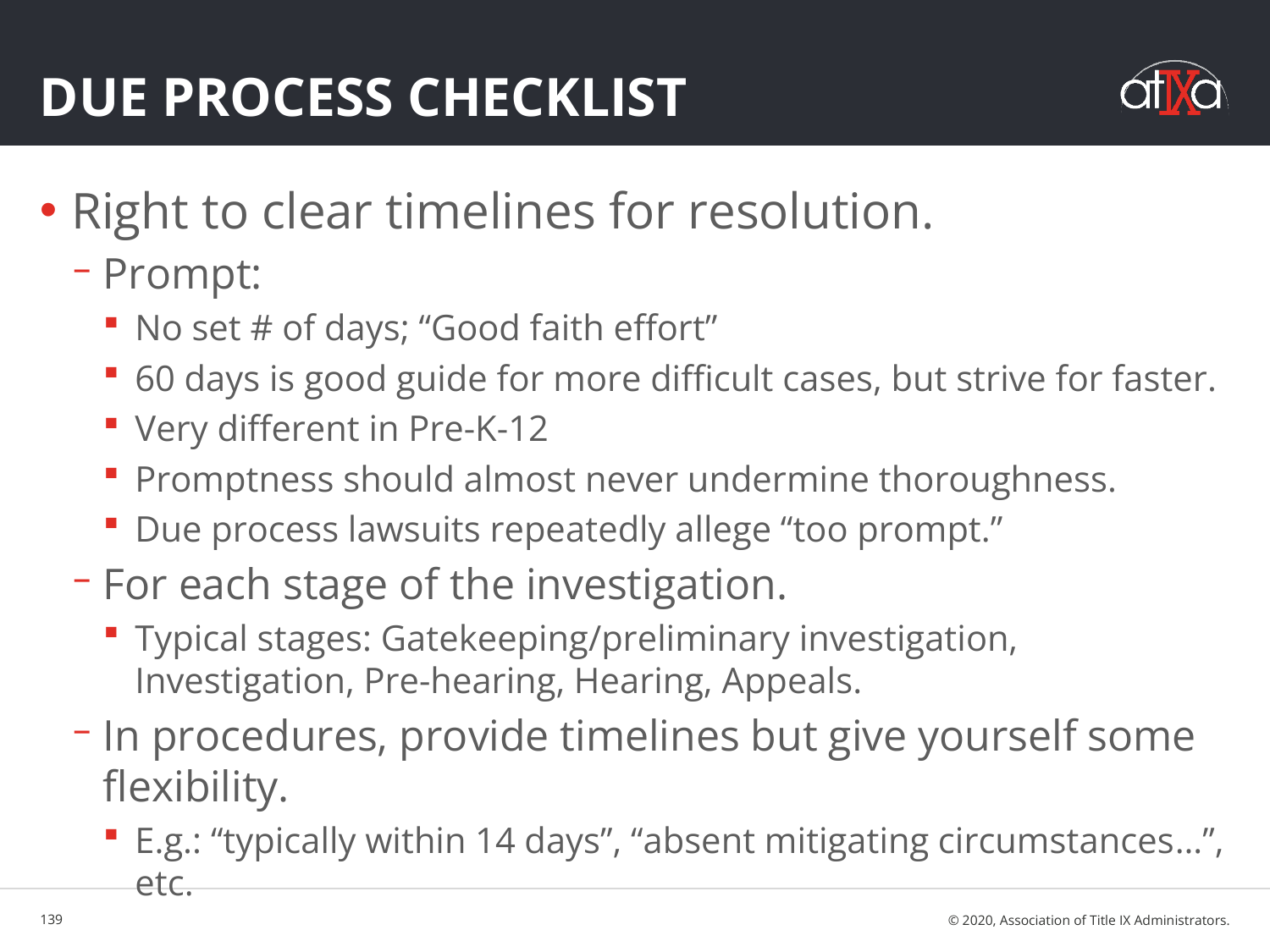

# Due Process Checklist
Right to clear timelines for resolution.
Prompt:
No set # of days; “Good faith effort”
60 days is good guide for more difficult cases, but strive for faster.
Very different in Pre-K-12
Promptness should almost never undermine thoroughness.
Due process lawsuits repeatedly allege “too prompt.”
For each stage of the investigation.
Typical stages: Gatekeeping/preliminary investigation, Investigation, Pre-hearing, Hearing, Appeals.
In procedures, provide timelines but give yourself some flexibility.
E.g.: “typically within 14 days”, “absent mitigating circumstances…”, etc.